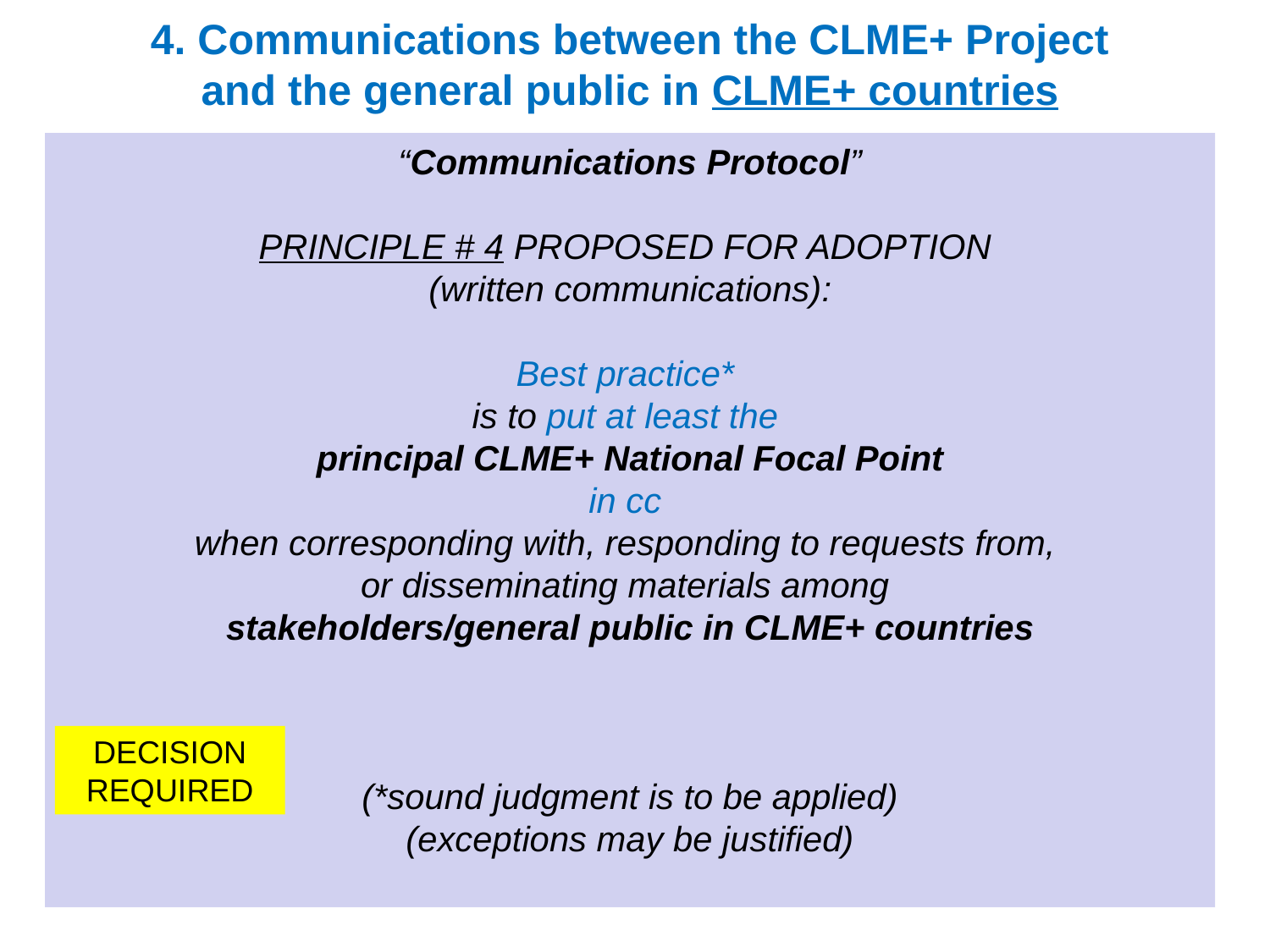

4. Communications between the CLME+ Project and the general public in CLME+ countries

 “Communications Protocol”

PRINCIPLE # 4 PROPOSED FOR ADOPTION
(written communications):

Best practice*
is to put at least the
principal CLME+ National Focal Point
in cc
when corresponding with, responding to requests from,
or disseminating materials among
stakeholders/general public in CLME+ countries

(*sound judgment is to be applied)
(exceptions may be justified)

DECISION REQUIRED